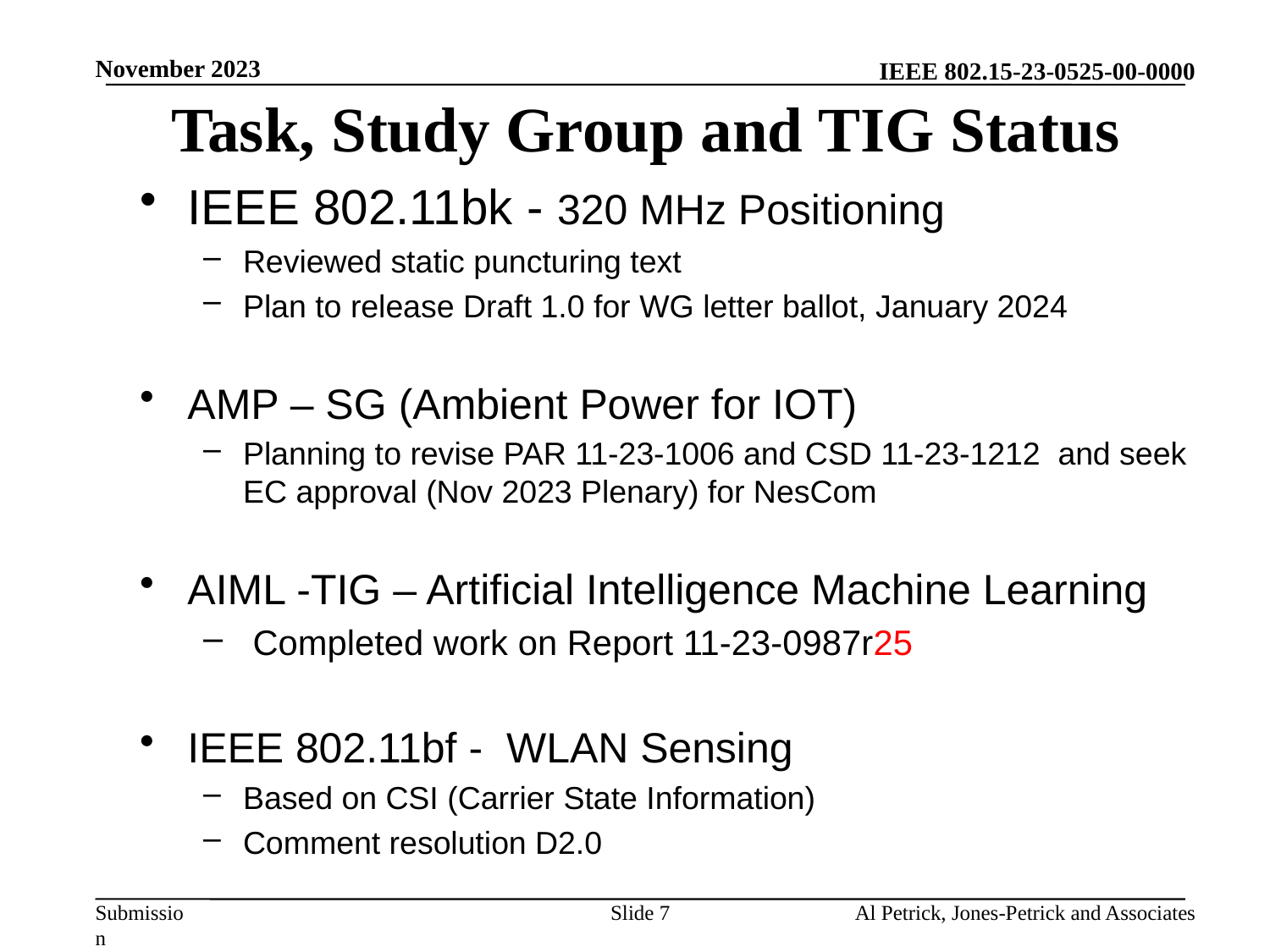

# Task, Study Group and TIG Status
November 2023
IEEE 802.11bk - 320 MHz Positioning
Reviewed static puncturing text
Plan to release Draft 1.0 for WG letter ballot, January 2024

AMP – SG (Ambient Power for IOT)
Planning to revise PAR 11-23-1006 and CSD 11-23-1212  and seek EC approval (Nov 2023 Plenary) for NesCom

AIML -TIG – Artificial Intelligence Machine Learning
 Completed work on Report 11-23-0987r25

IEEE 802.11bf -  WLAN Sensing
Based on CSI (Carrier State Information)
Comment resolution D2.0

Slide 7
Al Petrick, Jones-Petrick and Associates